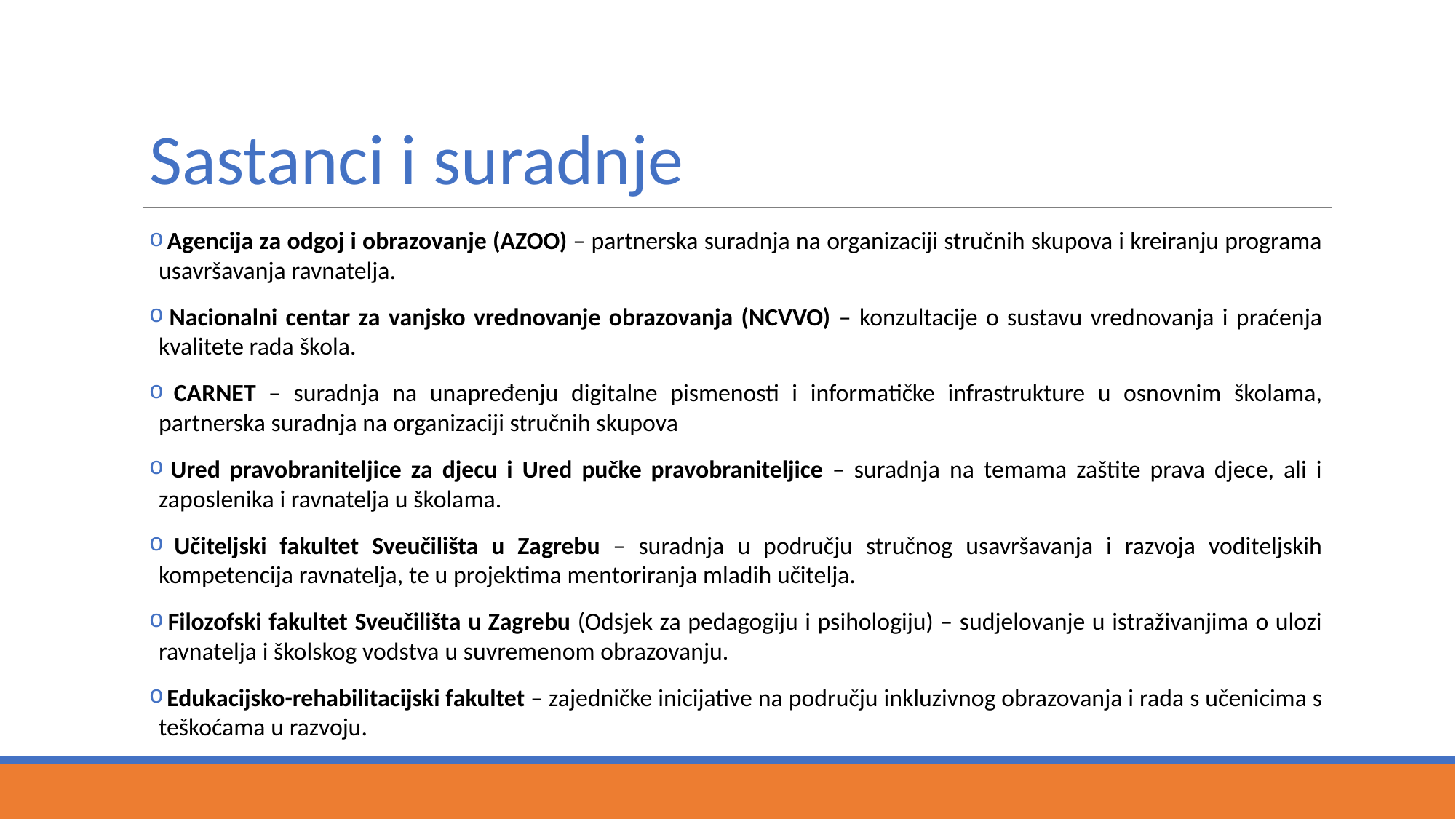

# Sastanci i suradnje
 Agencija za odgoj i obrazovanje (AZOO) – partnerska suradnja na organizaciji stručnih skupova i kreiranju programa usavršavanja ravnatelja.
 Nacionalni centar za vanjsko vrednovanje obrazovanja (NCVVO) – konzultacije o sustavu vrednovanja i praćenja kvalitete rada škola.
 CARNET – suradnja na unapređenju digitalne pismenosti i informatičke infrastrukture u osnovnim školama, partnerska suradnja na organizaciji stručnih skupova
 Ured pravobraniteljice za djecu i Ured pučke pravobraniteljice – suradnja na temama zaštite prava djece, ali i zaposlenika i ravnatelja u školama.
 Učiteljski fakultet Sveučilišta u Zagrebu – suradnja u području stručnog usavršavanja i razvoja voditeljskih kompetencija ravnatelja, te u projektima mentoriranja mladih učitelja.
 Filozofski fakultet Sveučilišta u Zagrebu (Odsjek za pedagogiju i psihologiju) – sudjelovanje u istraživanjima o ulozi ravnatelja i školskog vodstva u suvremenom obrazovanju.
 Edukacijsko-rehabilitacijski fakultet – zajedničke inicijative na području inkluzivnog obrazovanja i rada s učenicima s teškoćama u razvoju.